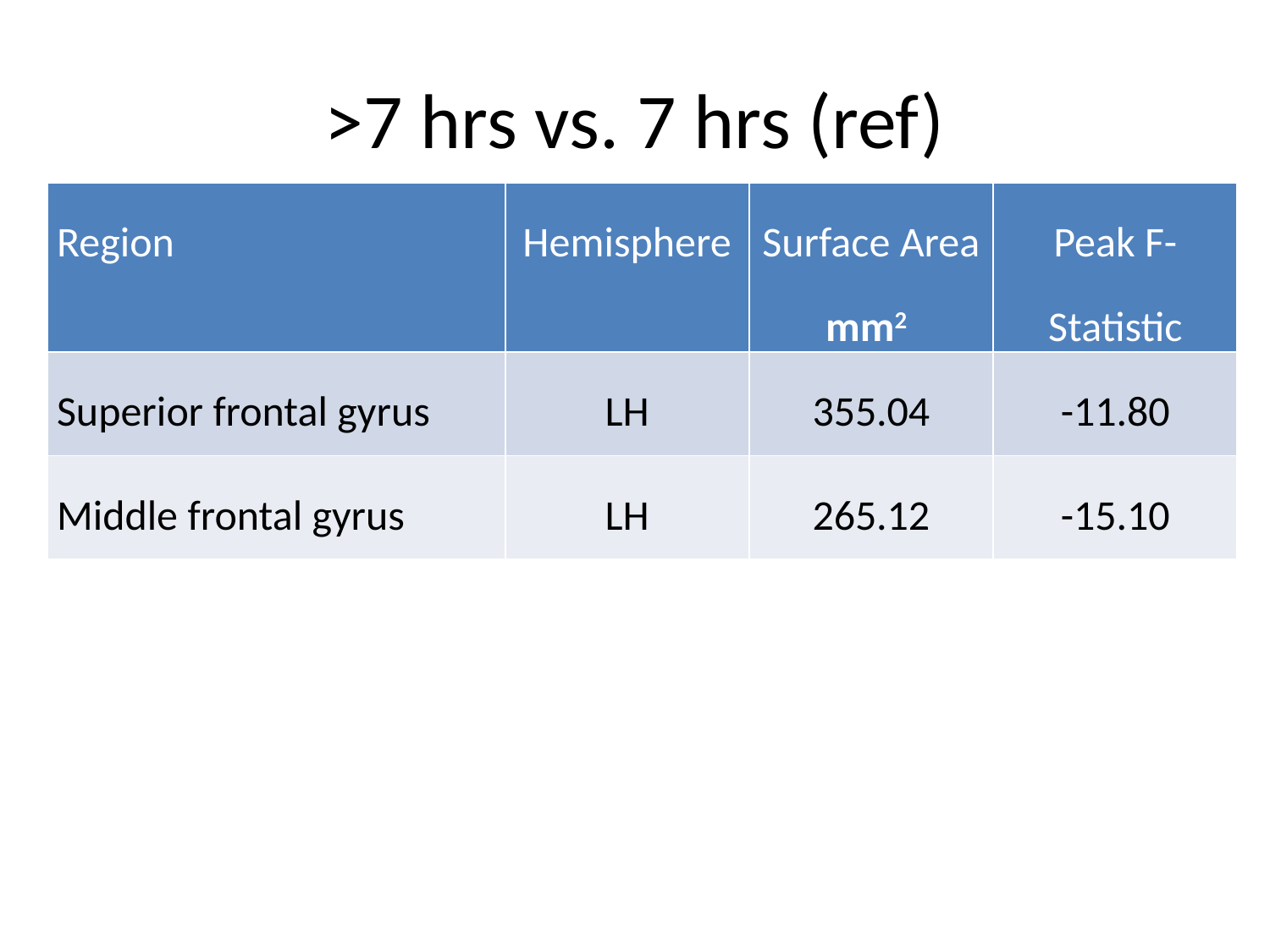

# >7 hrs vs. 7 hrs (ref)
| Region | Hemisphere | Surface Area mm2 | Peak F-Statistic |
| --- | --- | --- | --- |
| Superior frontal gyrus | LH | 355.04 | -11.80 |
| Middle frontal gyrus | LH | 265.12 | -15.10 |